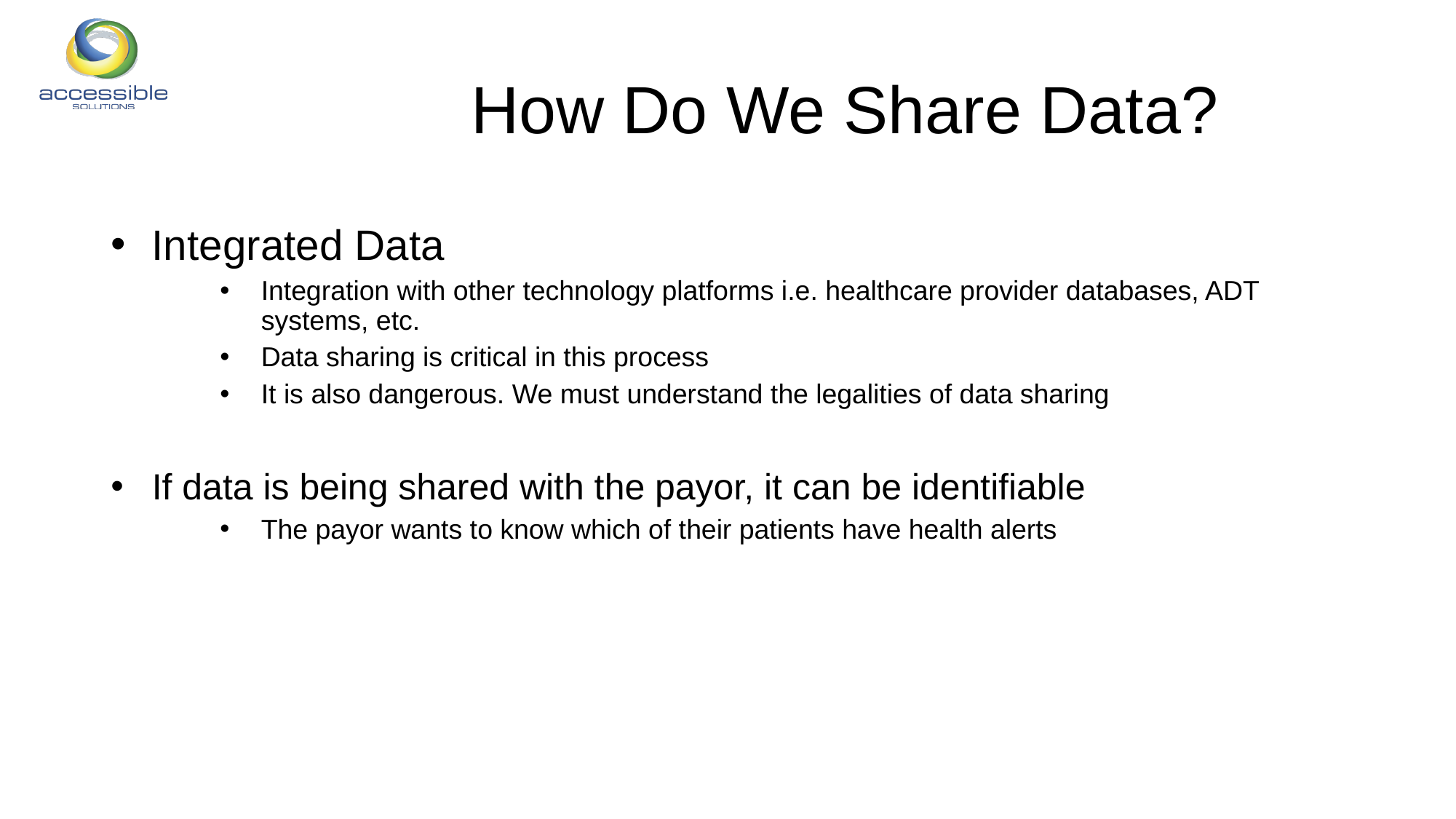

# How Do We Share Data?
Integrated Data
Integration with other technology platforms i.e. healthcare provider databases, ADT systems, etc.
Data sharing is critical in this process
It is also dangerous. We must understand the legalities of data sharing

If data is being shared with the payor, it can be identifiable
The payor wants to know which of their patients have health alerts